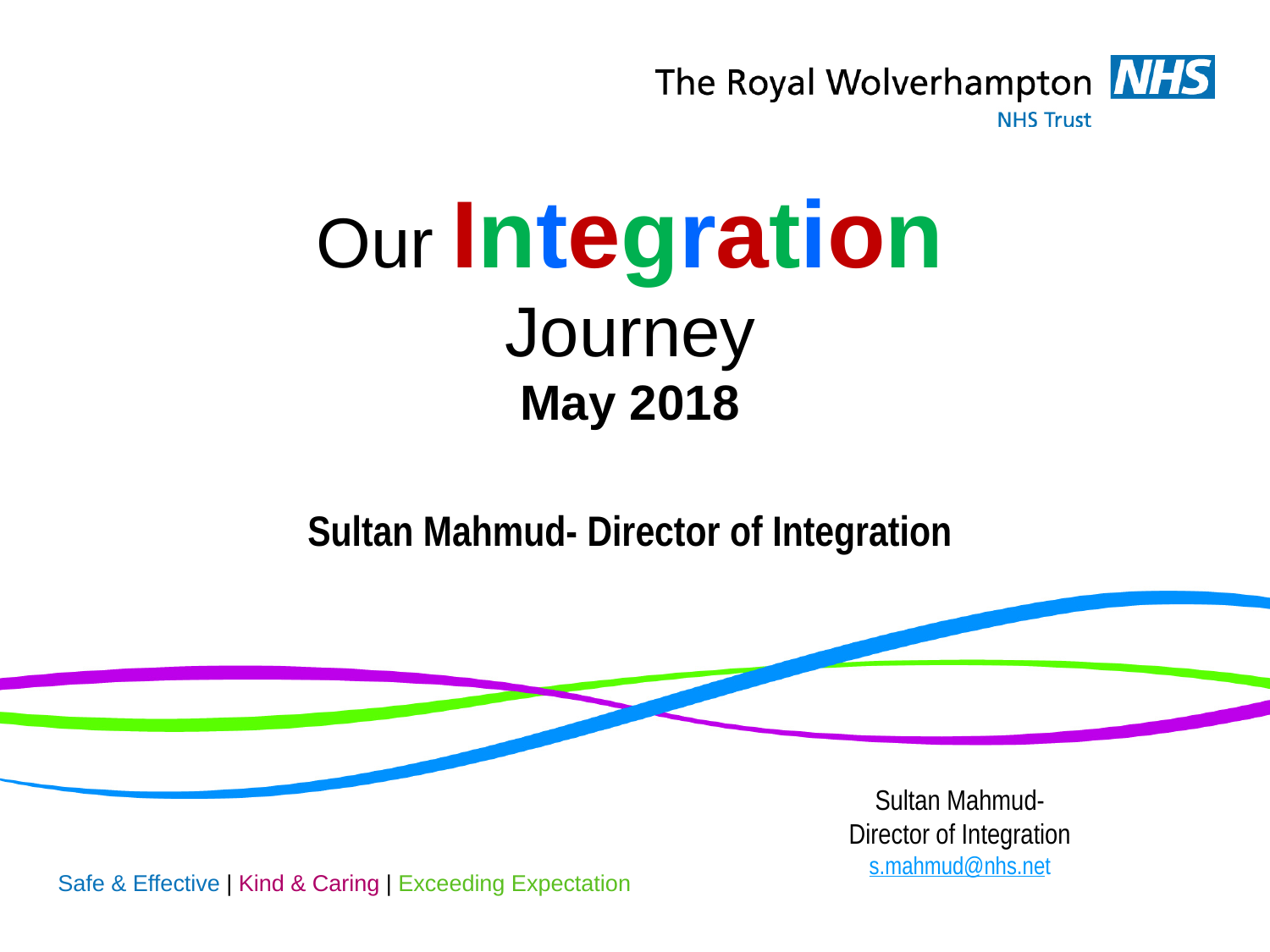

# Our Integration Journey May 2018
Sultan Mahmud- Director of Integration
Sultan Mahmud-
Director of Integration
s.mahmud@nhs.net